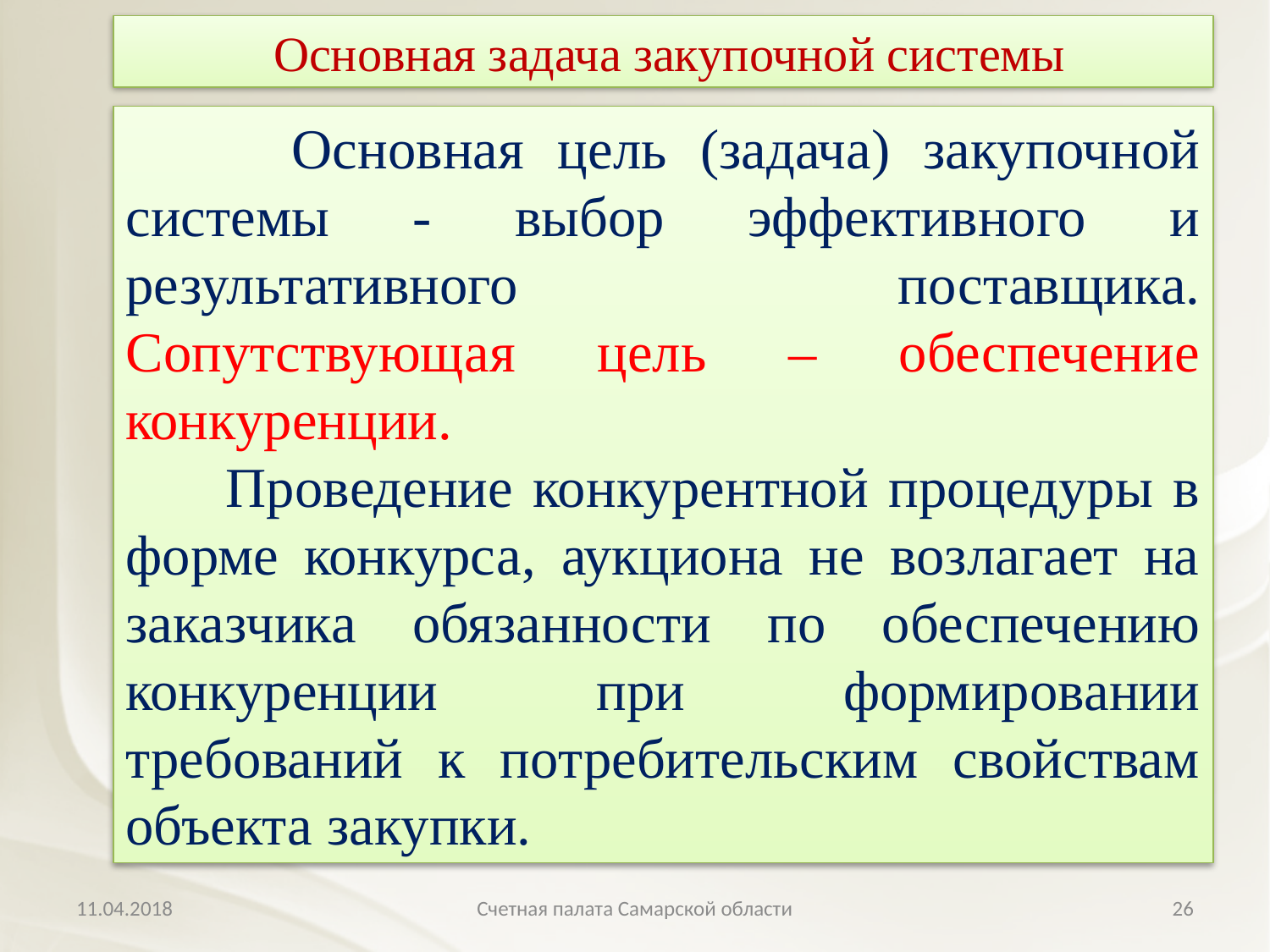

Основная задача закупочной системы
     Основная цель (задача) закупочной системы - выбор эффективного и результативного поставщика. Сопутствующая цель – обеспечение конкуренции.
     Проведение конкурентной процедуры в форме конкурса, аукциона не возлагает на заказчика обязанности по обеспечению конкуренции при формировании требований к потребительским свойствам объекта закупки.
11.04.2018
Счетная палата Самарской области
26